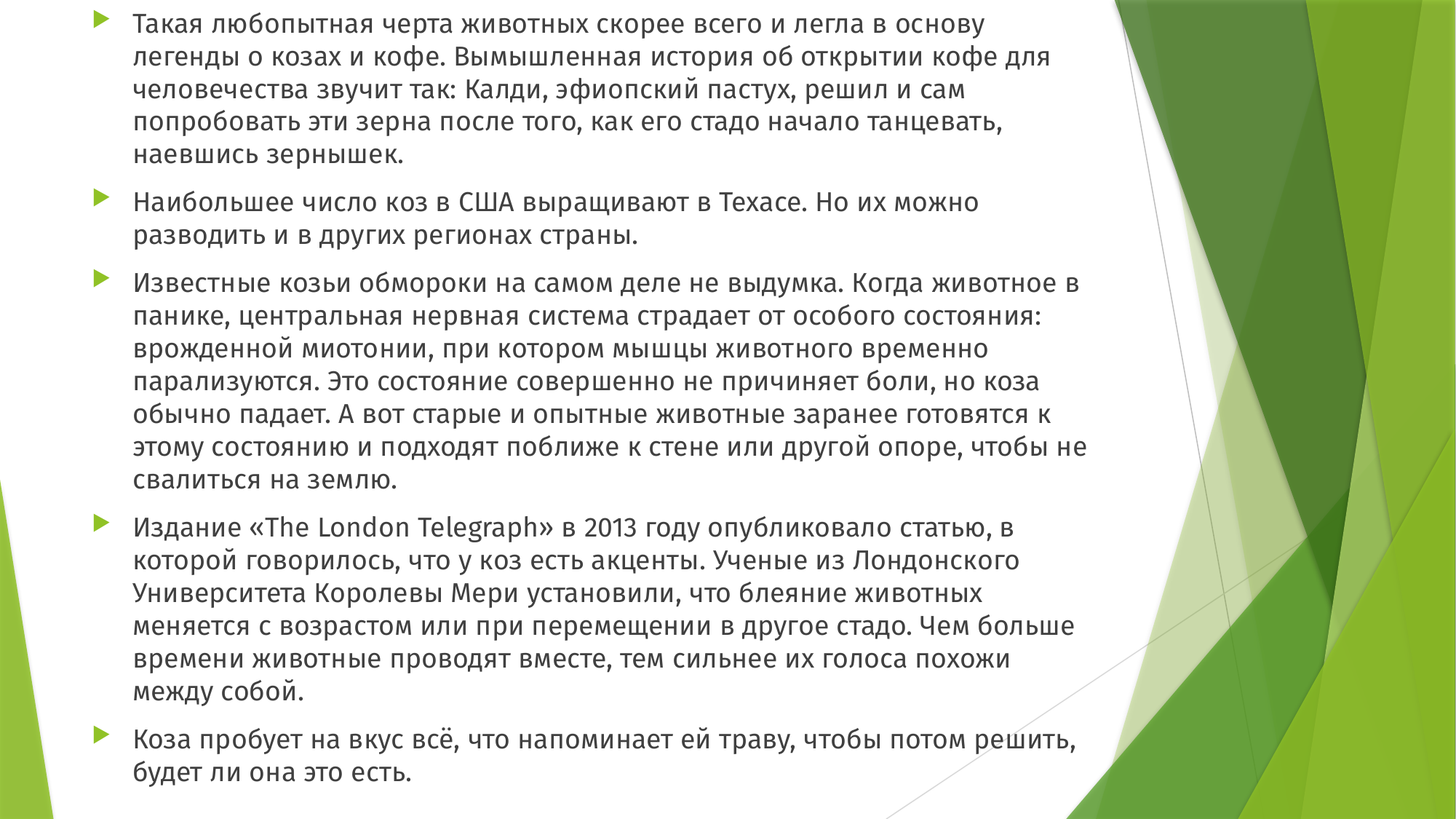

Такая любопытная черта животных скорее всего и легла в основу легенды о козах и кофе. Вымышленная история об открытии кофе для человечества звучит так: Калди, эфиопский пастух, решил и сам попробовать эти зерна после того, как его стадо начало танцевать, наевшись зернышек.
Наибольшее число коз в США выращивают в Техасе. Но их можно разводить и в других регионах страны.
Известные козьи обмороки на самом деле не выдумка. Когда животное в панике, центральная нервная система страдает от особого состояния: врожденной миотонии, при котором мышцы животного временно парализуются. Это состояние совершенно не причиняет боли, но коза обычно падает. А вот старые и опытные животные заранее готовятся к этому состоянию и подходят поближе к стене или другой опоре, чтобы не свалиться на землю.
Издание «The London Telegraph» в 2013 году опубликовало статью, в которой говорилось, что у коз есть акценты. Ученые из Лондонского Университета Королевы Мери установили, что блеяние животных меняется с возрастом или при перемещении в другое стадо. Чем больше времени животные проводят вместе, тем сильнее их голоса похожи между собой.
Коза пробует на вкус всё, что напоминает ей траву, чтобы потом решить, будет ли она это есть.